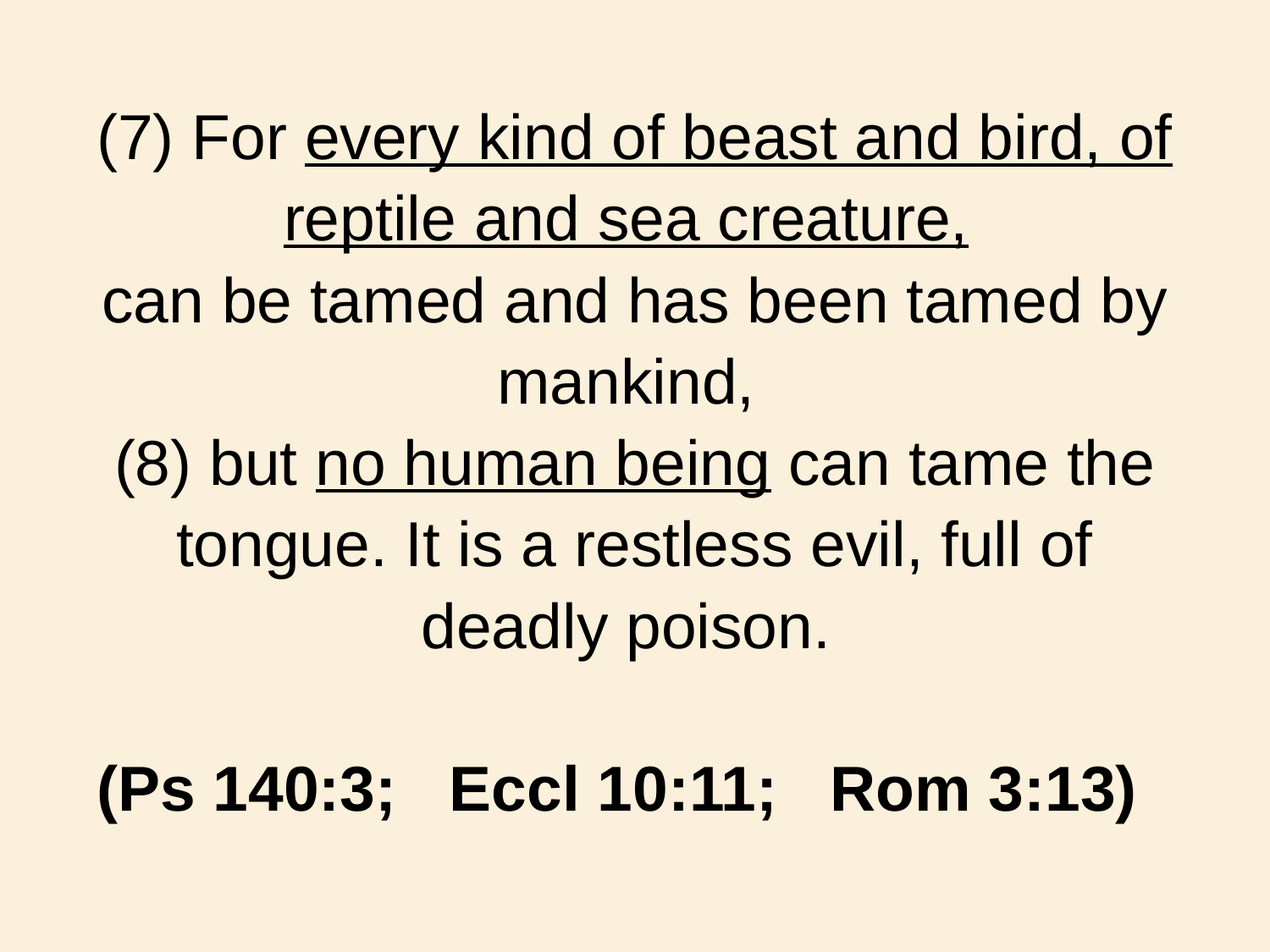

(7) For every kind of beast and bird, of reptile and sea creature,
can be tamed and has been tamed by mankind,
(8) but no human being can tame the tongue. It is a restless evil, full of deadly poison.

(Ps 140:3;   Eccl 10:11;   Rom 3:13)